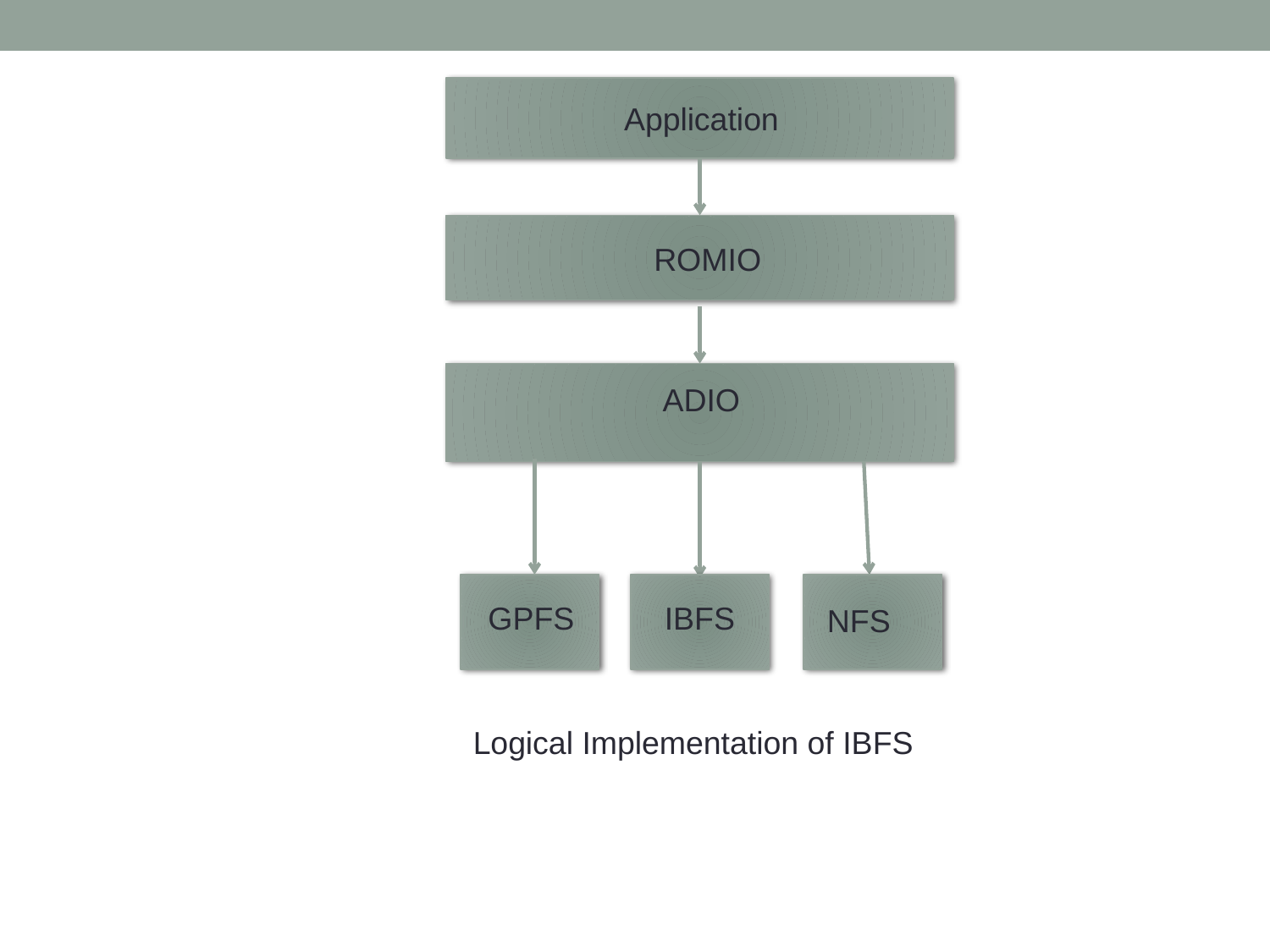

Application

ROMIO

ADIO

GPFS
IBFS
NFS
Logical Implementation of IBFS